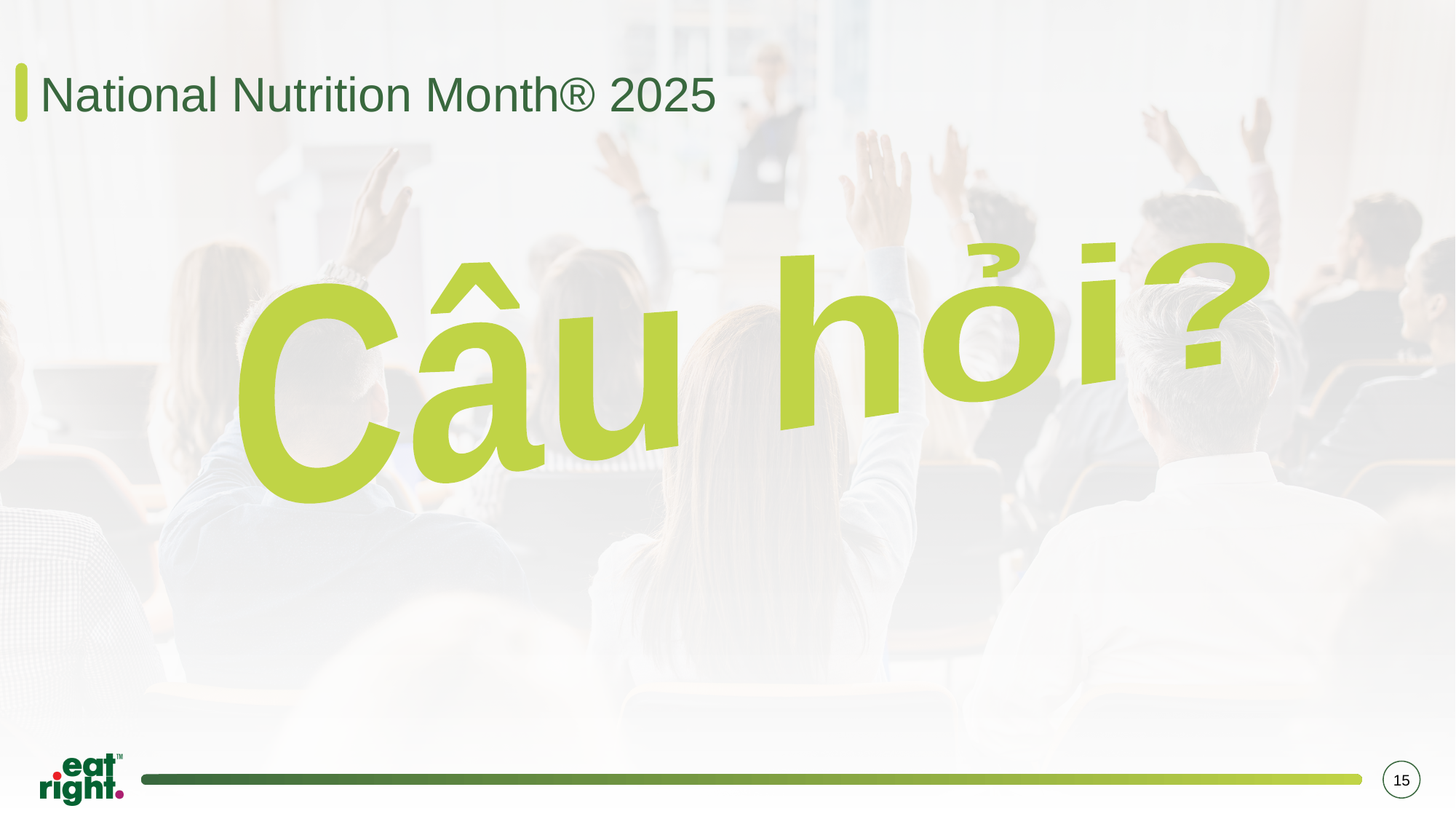

# National Nutrition Month® 2025

Câu hỏi?